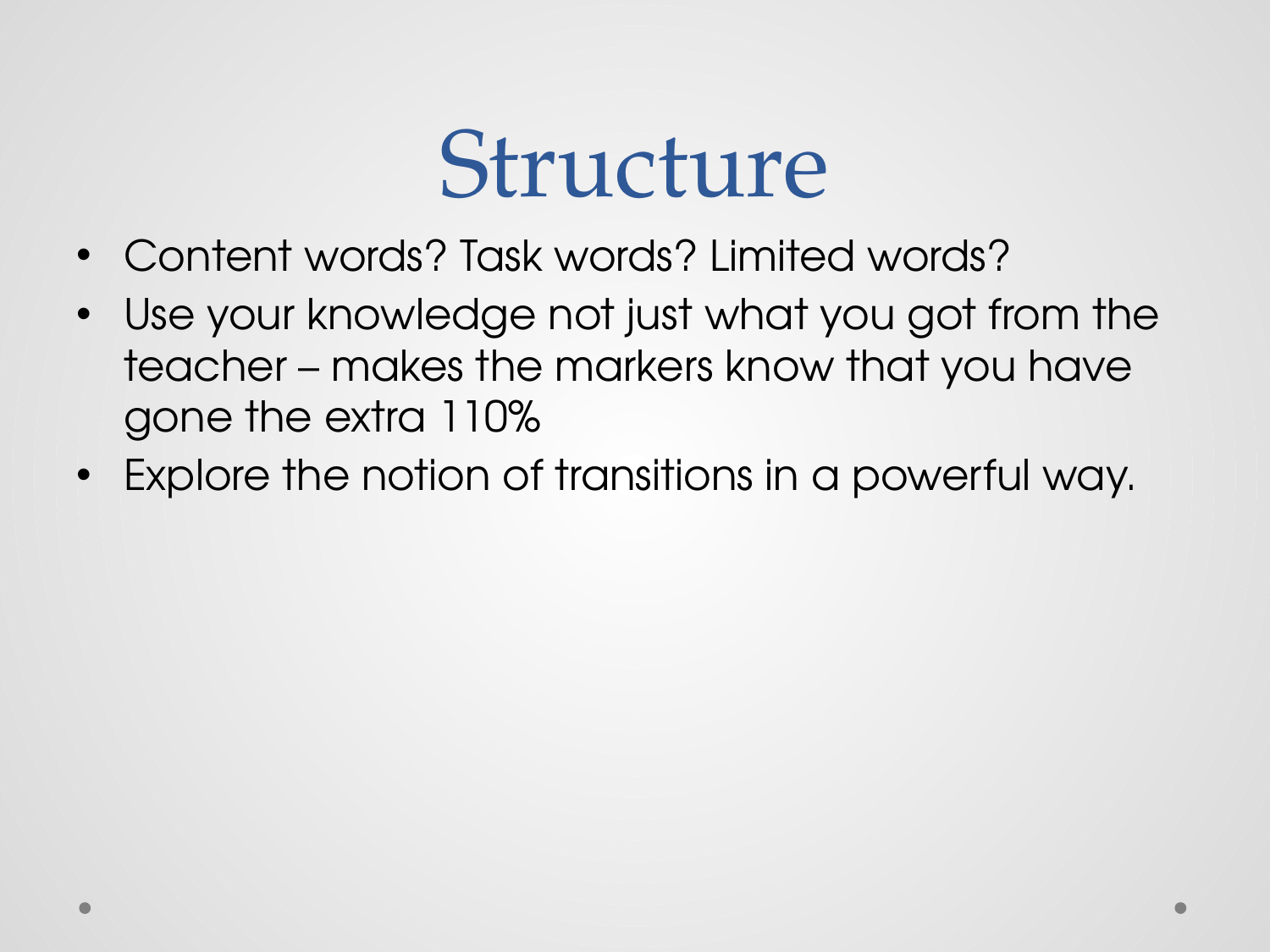

# Structure
Content words? Task words? Limited words?
Use your knowledge not just what you got from the teacher – makes the markers know that you have gone the extra 110%
Explore the notion of transitions in a powerful way.